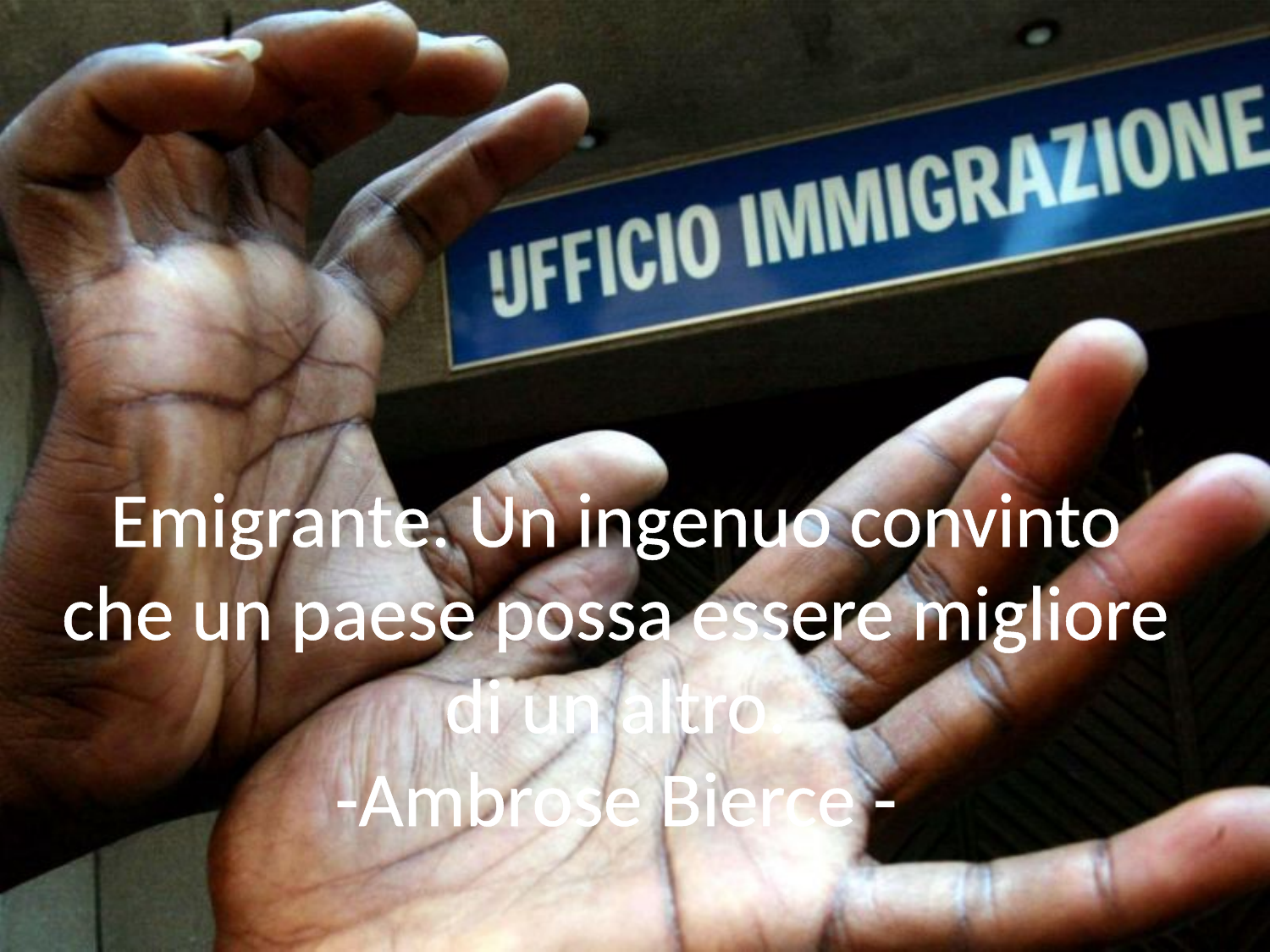

# Emigrante. Un ingenuo convinto che un paese possa essere migliore di un altro. -Ambrose Bierce -